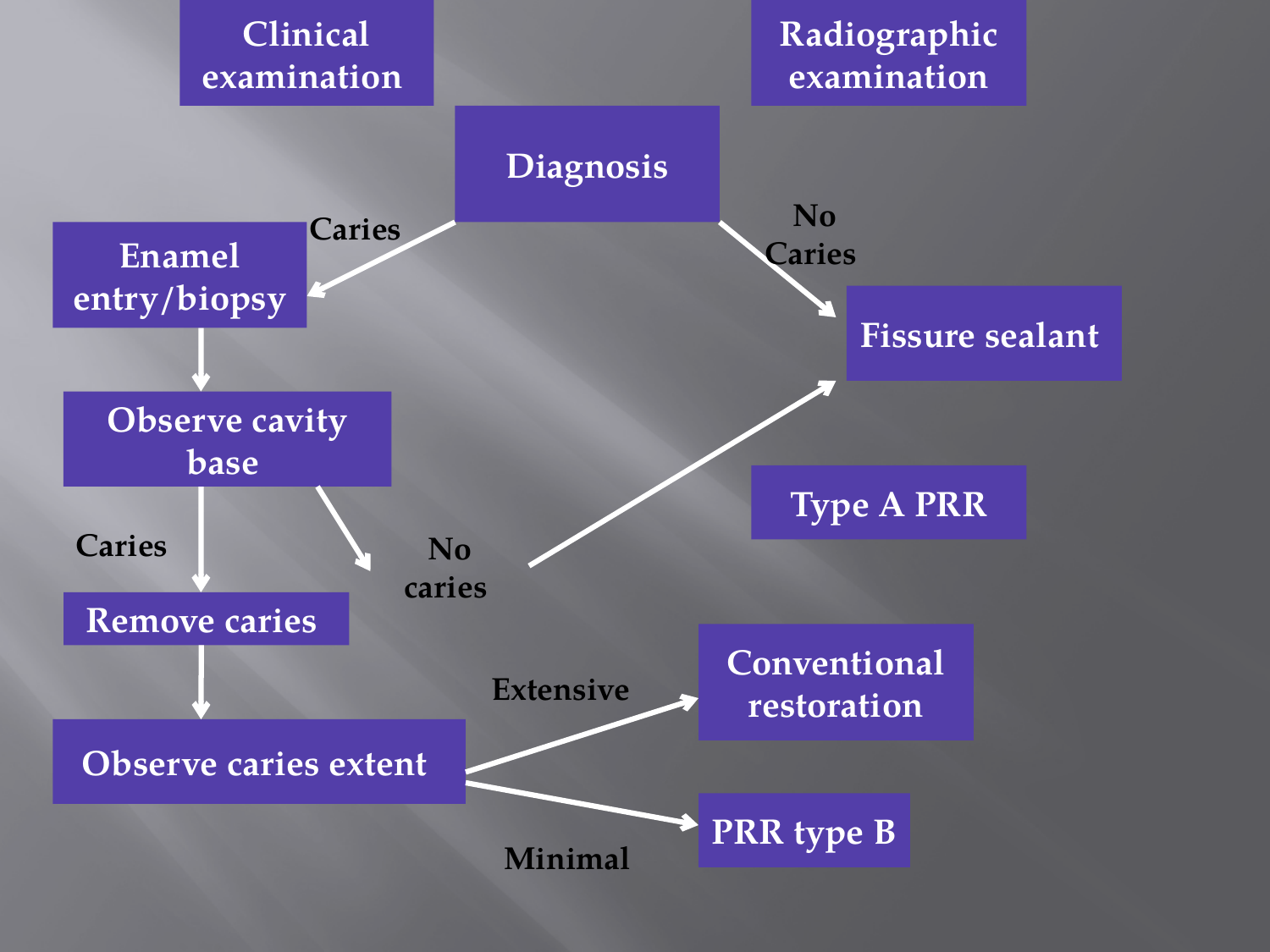

Clinical examination
Radiographic examination
#
Diagnosis
Caries
No Caries
Enamel entry/biopsy
Fissure sealant
Observe cavity base
Type A PRR
Caries
No caries
Remove caries
Conventional restoration
Extensive
Observe caries extent
PRR type B
Minimal